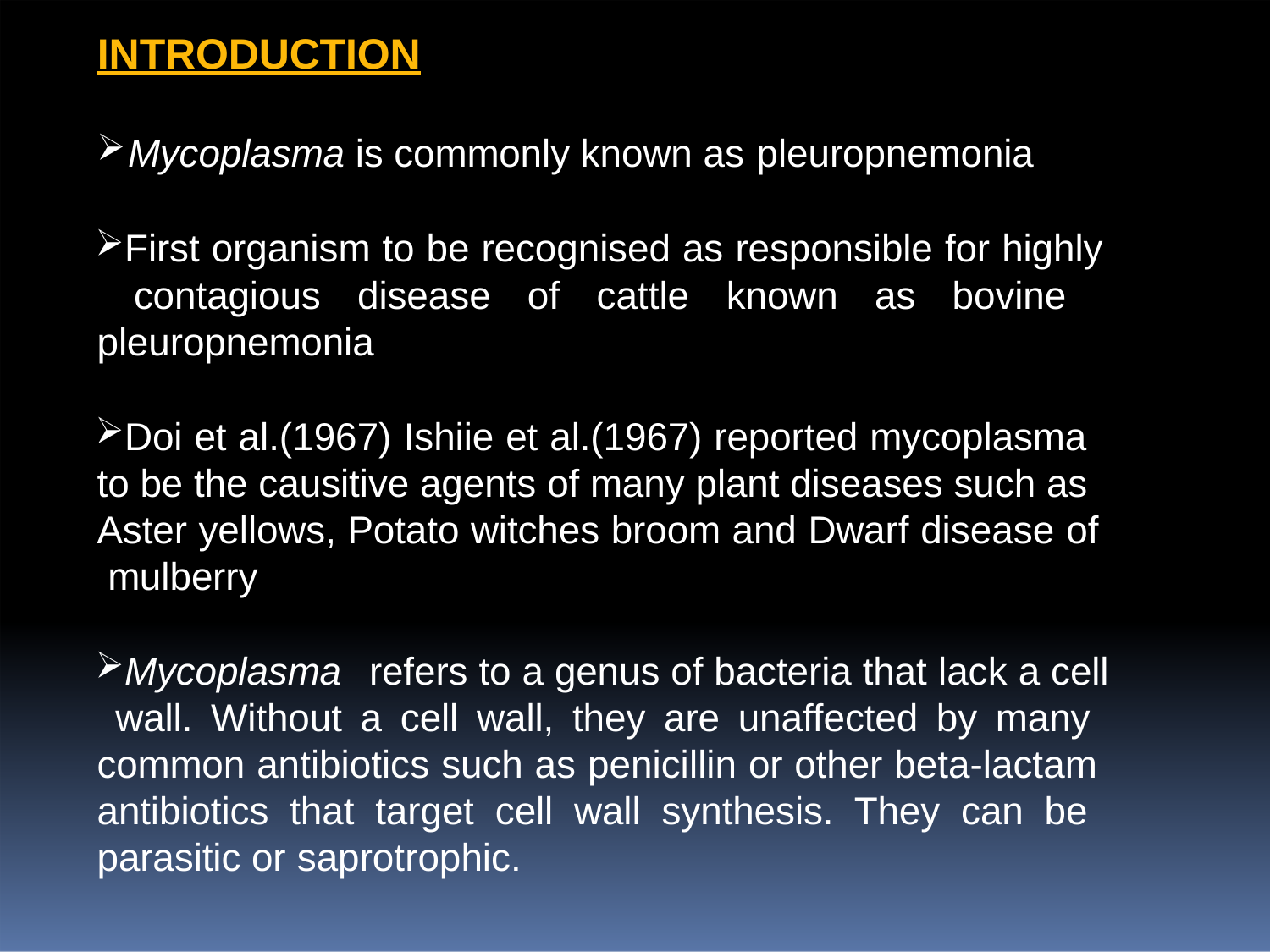

# INTRODUCTION
Mycoplasma is commonly known as pleuropnemonia

First organism to be recognised as responsible for highly  contagious disease of cattle known as bovine  pleuropnemonia

Doi et al.(1967) Ishiie et al.(1967) reported mycoplasma  to be the causitive agents of many plant diseases such as  Aster yellows, Potato witches broom and Dwarf disease of  mulberry

Mycoplasma	refers to a genus of bacteria that lack a cell  wall. Without a cell wall, they are unaffected by many  common antibiotics such as penicillin or other beta-lactam  antibiotics that target cell wall synthesis. They can be  parasitic or saprotrophic.